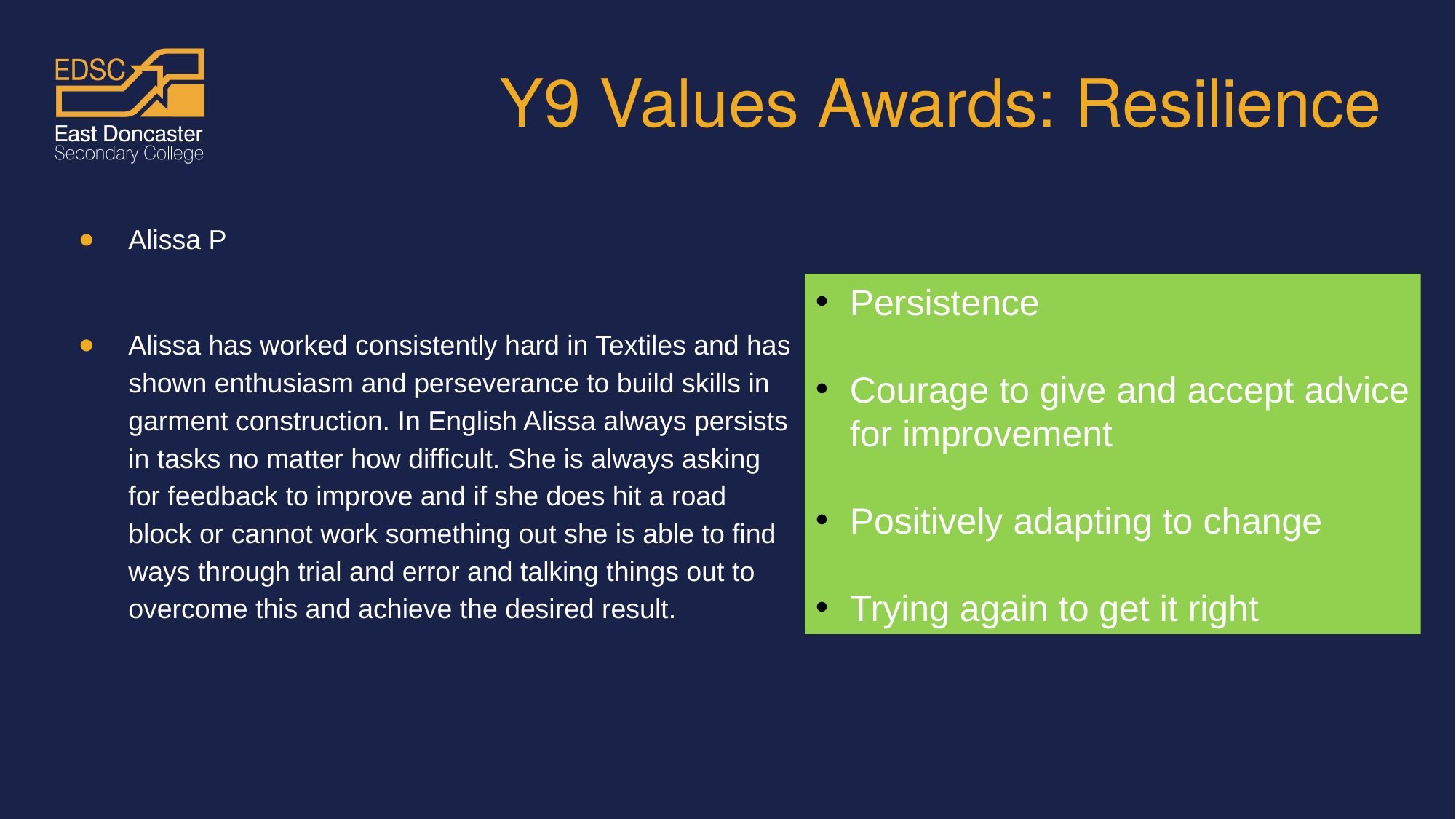

# Y9 Values Awards: Resilience
Alissa P

Alissa has worked consistently hard in Textiles and has shown enthusiasm and perseverance to build skills in garment construction. In English Alissa always persists in tasks no matter how difficult. She is always asking for feedback to improve and if she does hit a road block or cannot work something out she is able to find ways through trial and error and talking things out to overcome this and achieve the desired result.
Persistence

Courage to give and accept advice for improvement

Positively adapting to change

Trying again to get it right